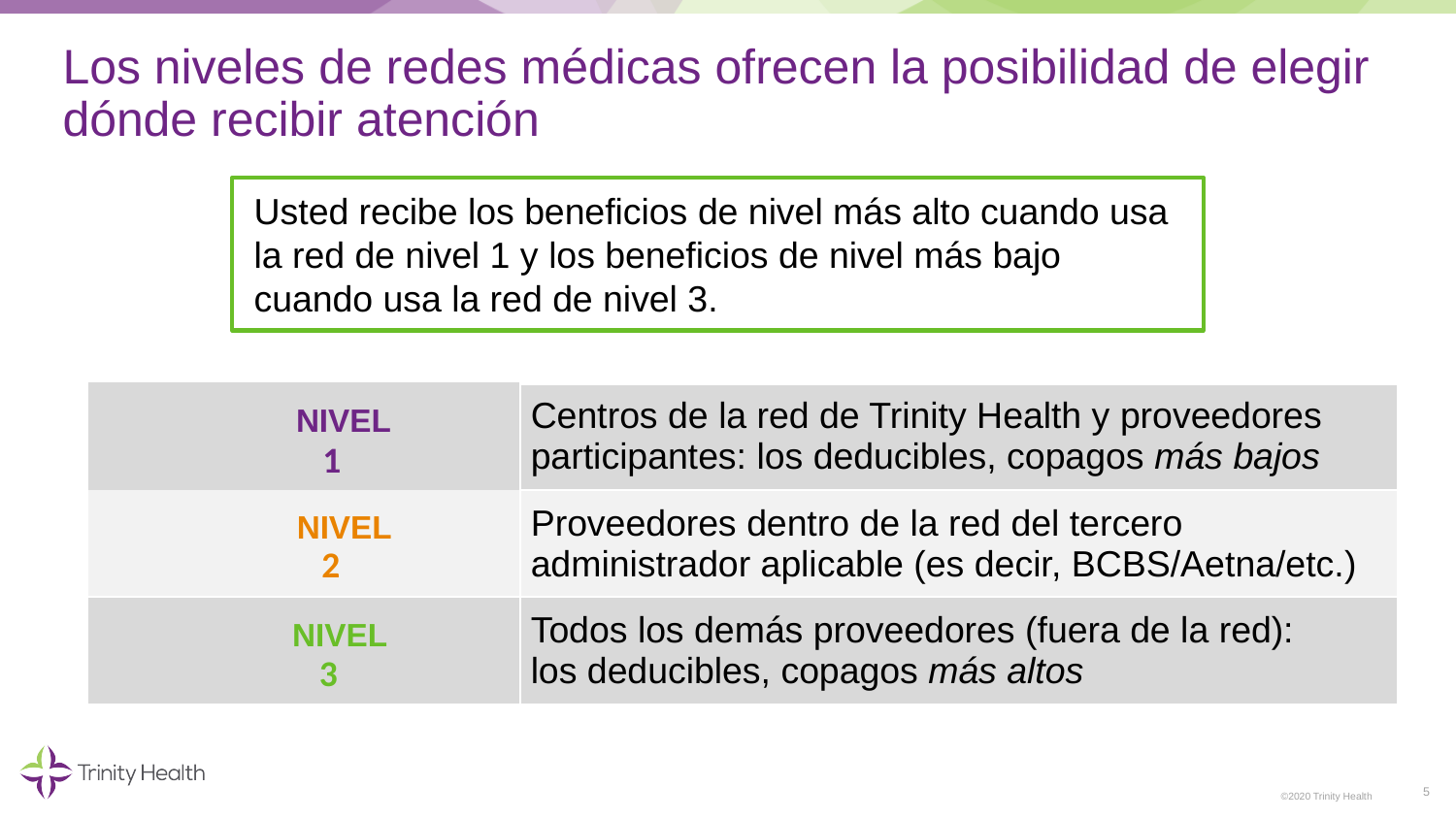

# Los niveles de redes médicas ofrecen la posibilidad de elegir dónde recibir atención
Usted recibe los beneficios de nivel más alto cuando usa la red de nivel 1 y los beneficios de nivel más bajo cuando usa la red de nivel 3.
|  |  |
| --- | --- |
|  | Centros de la red de Trinity Health y proveedores participantes: los deducibles, copagos más bajos |
|  | Proveedores dentro de la red del tercero administrador aplicable (es decir, BCBS/Aetna/etc.) |
|  | Todos los demás proveedores (fuera de la red): los deducibles, copagos más altos |
NIVEL
1
NIVEL
2
NIVEL
3
5
©2020 Trinity Health